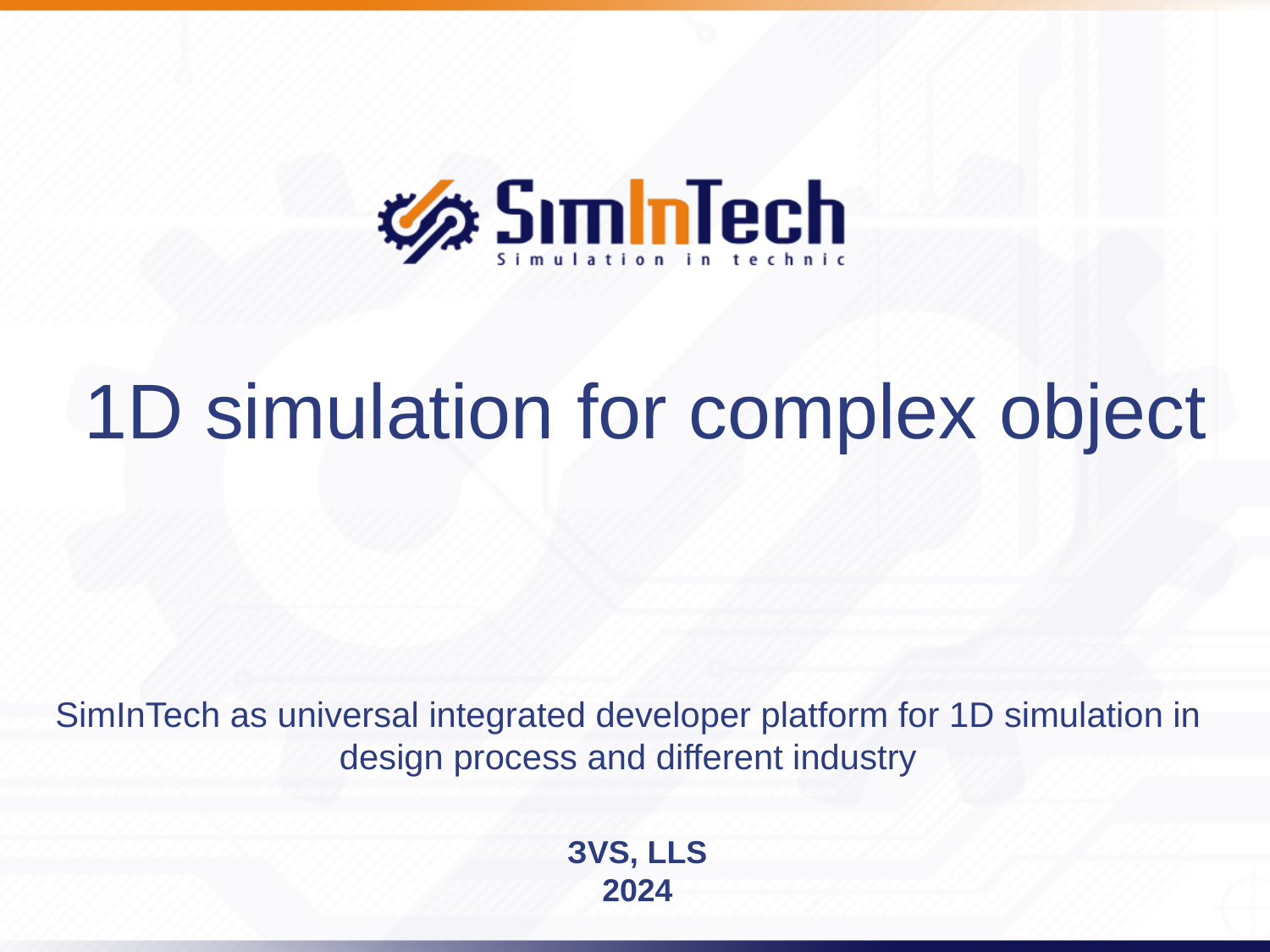

1D simulation for complex object

SimInTech as universal integrated developer platform for 1D simulation in design process and different industry
ЗVS, LLS
2024